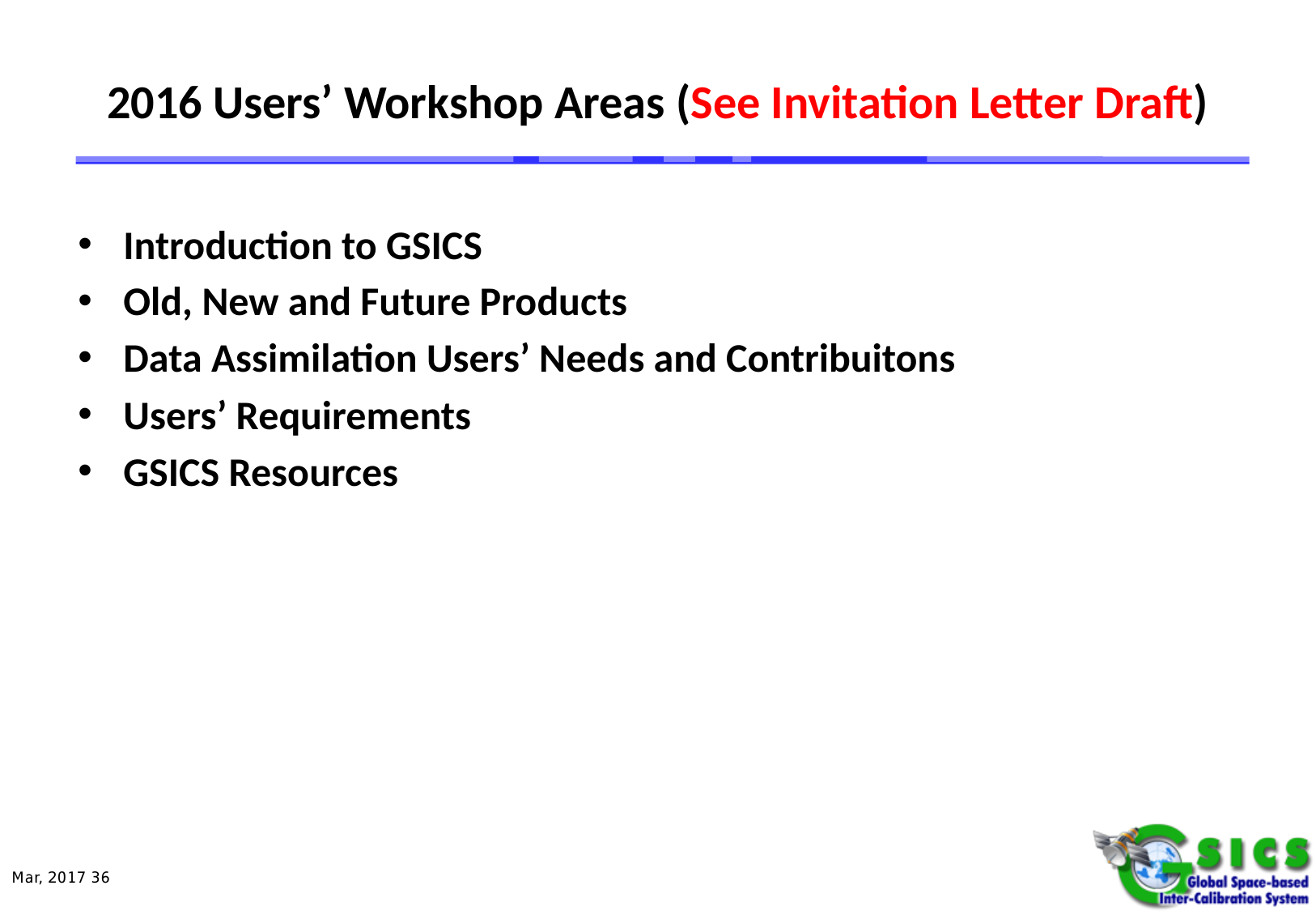

# 2016 Users’ Workshop Areas (See Invitation Letter Draft)
Introduction to GSICS
Old, New and Future Products
Data Assimilation Users’ Needs and Contribuitons
Users’ Requirements
GSICS Resources